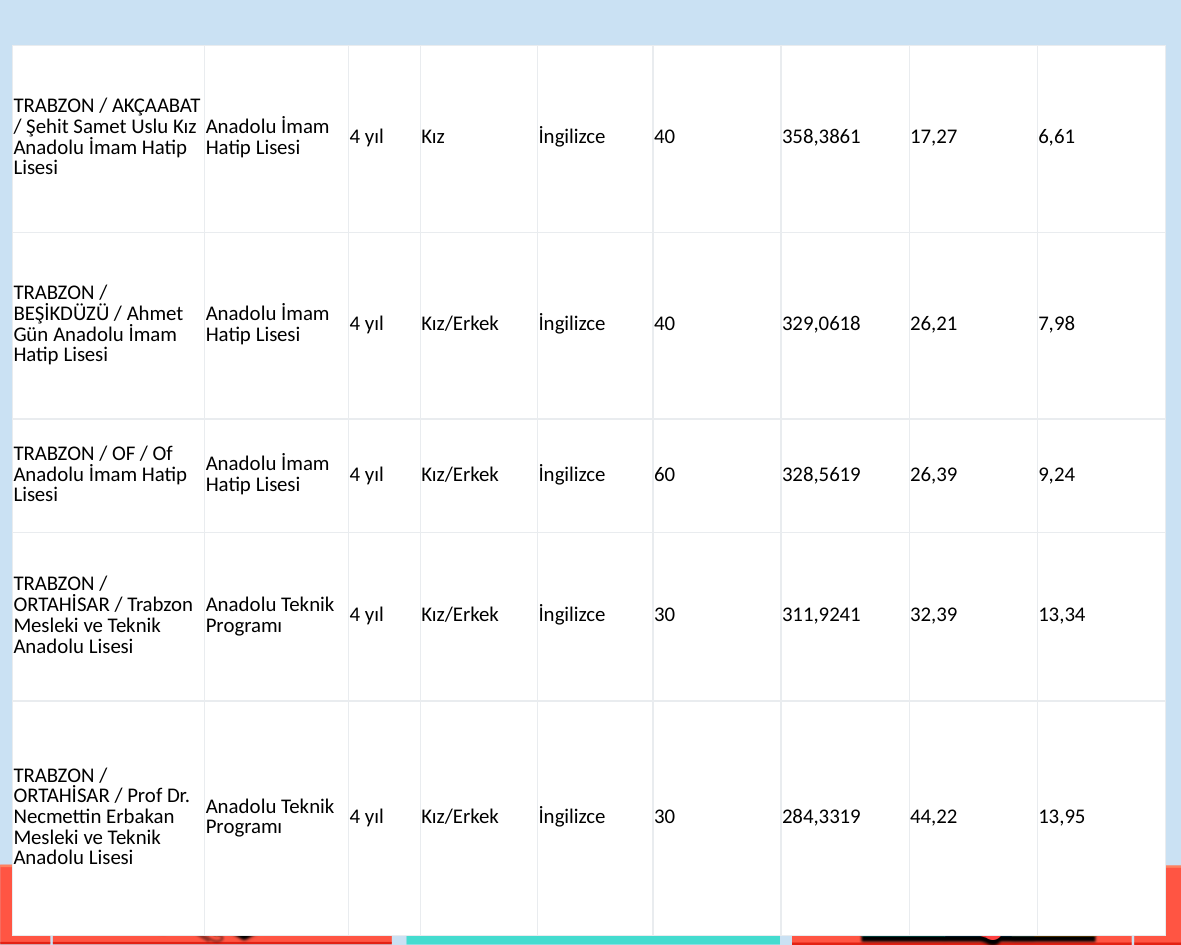

| TRABZON / AKÇAABAT / Şehit Samet Uslu Kız Anadolu İmam Hatip Lisesi | Anadolu İmam Hatip Lisesi | 4 yıl | Kız | İngilizce | 40 | 358,3861 | 17,27 | 6,61 |
| --- | --- | --- | --- | --- | --- | --- | --- | --- |
| TRABZON / BEŞİKDÜZÜ / Ahmet Gün Anadolu İmam Hatip Lisesi | Anadolu İmam Hatip Lisesi | 4 yıl | Kız/Erkek | İngilizce | 40 | 329,0618 | 26,21 | 7,98 |
| TRABZON / OF / Of Anadolu İmam Hatip Lisesi | Anadolu İmam Hatip Lisesi | 4 yıl | Kız/Erkek | İngilizce | 60 | 328,5619 | 26,39 | 9,24 |
| TRABZON / ORTAHİSAR / Trabzon Mesleki ve Teknik Anadolu Lisesi | Anadolu Teknik Programı | 4 yıl | Kız/Erkek | İngilizce | 30 | 311,9241 | 32,39 | 13,34 |
| TRABZON / ORTAHİSAR / Prof Dr. Necmettin Erbakan Mesleki ve Teknik Anadolu Lisesi | Anadolu Teknik Programı | 4 yıl | Kız/Erkek | İngilizce | 30 | 284,3319 | 44,22 | 13,95 |